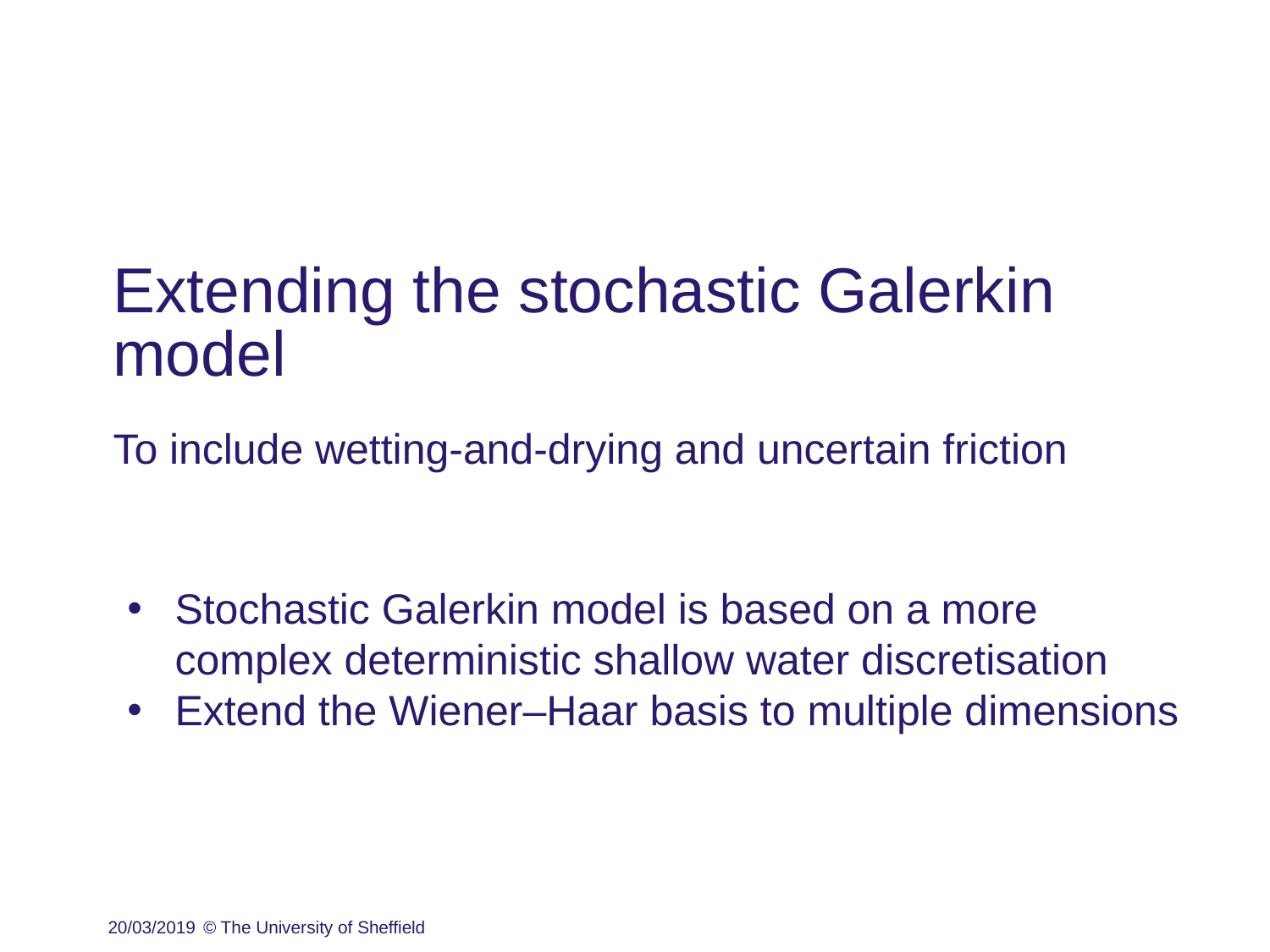

# Extending the stochastic Galerkin model To include wetting-and-drying and uncertain friction
Stochastic Galerkin model is based on a more complex deterministic shallow water discretisation
Extend the Wiener–Haar basis to multiple dimensions
20/03/2019
© The University of Sheffield